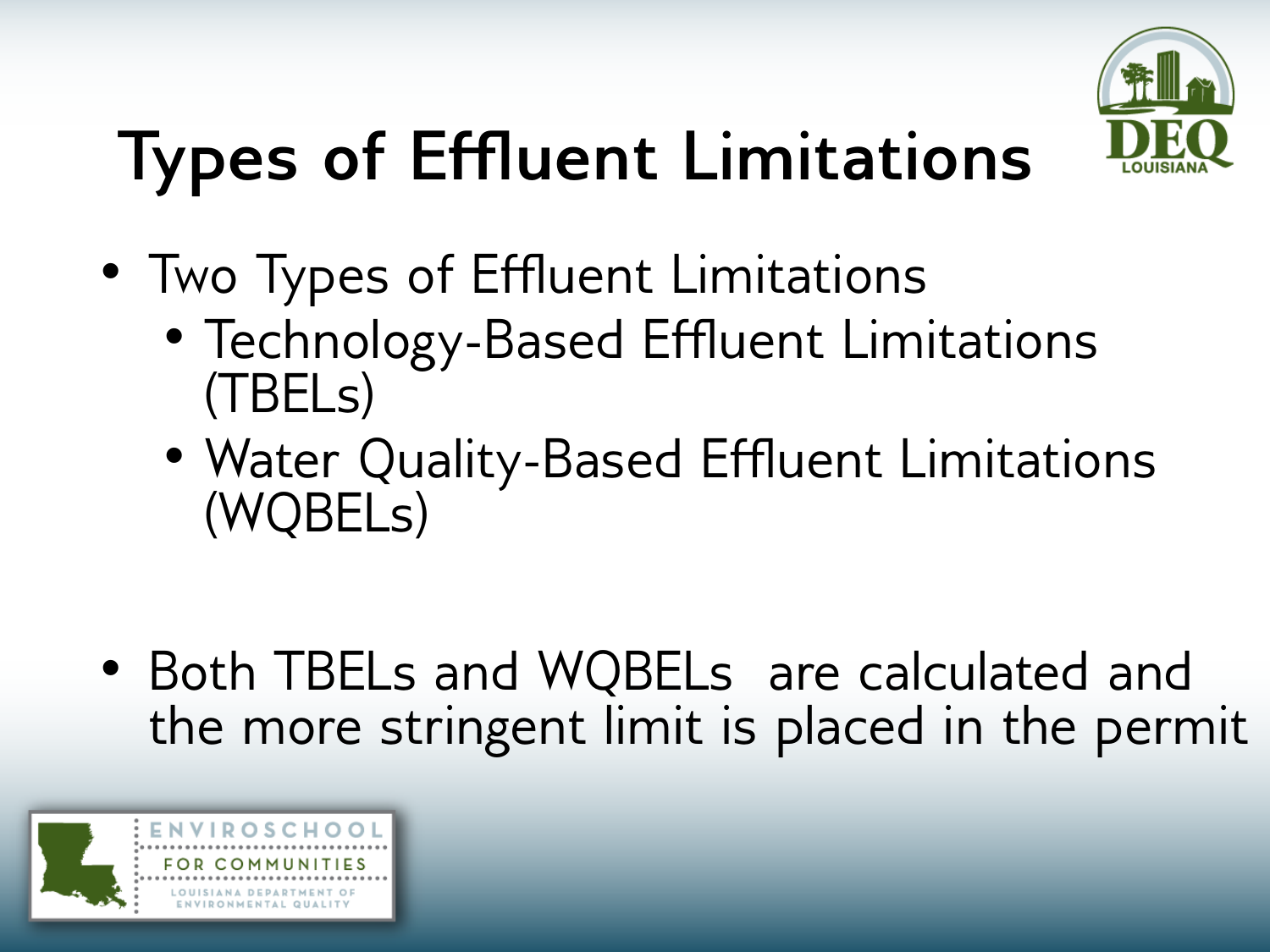

# Types of Effluent Limitations
Two Types of Effluent Limitations
Technology-Based Effluent Limitations (TBELs)
Water Quality-Based Effluent Limitations (WQBELs)

Both TBELs and WQBELs  are calculated and the more stringent limit is placed in the permit